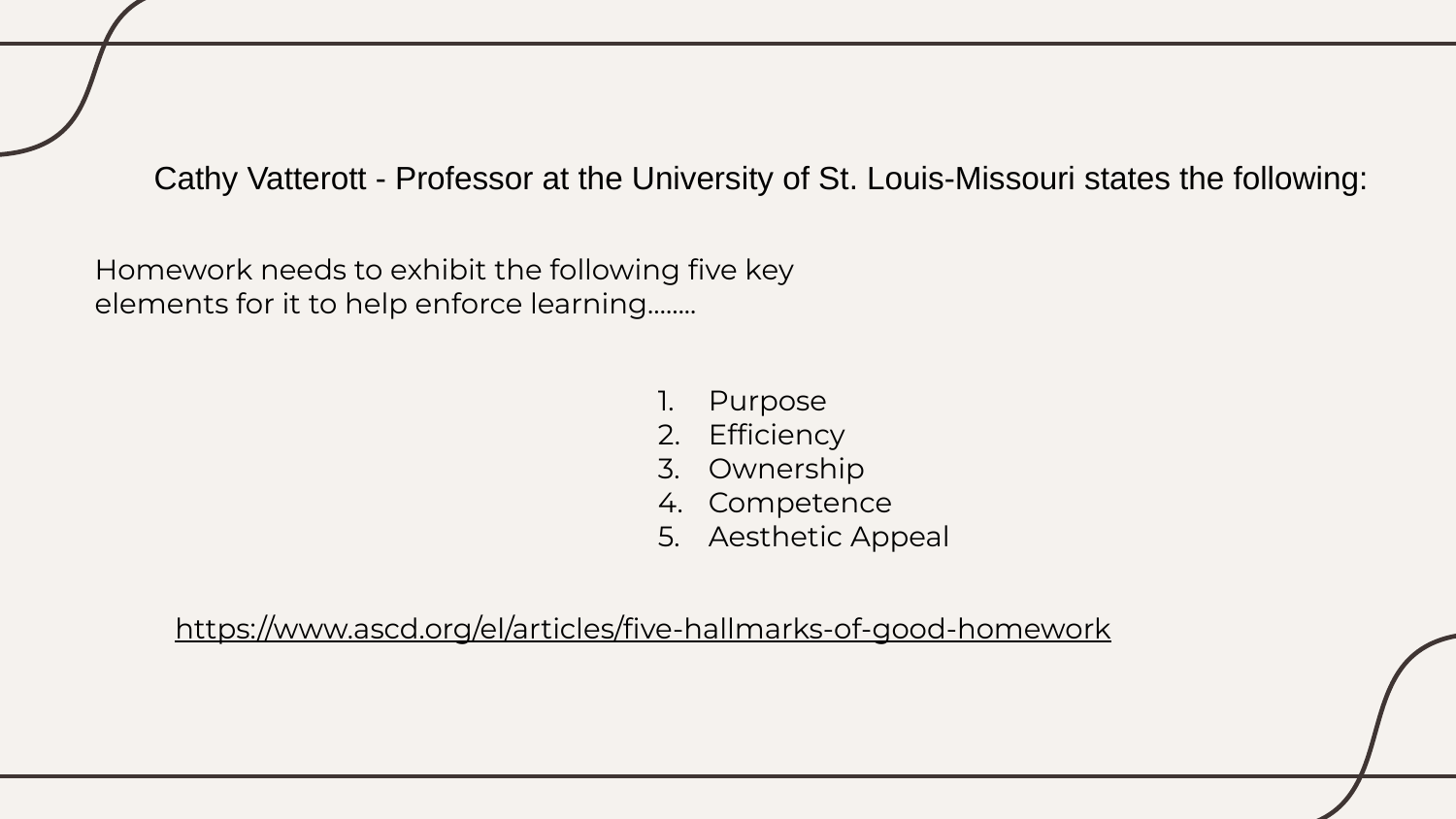

# Cathy Vatterott - Professor at the University of St. Louis-Missouri states the following:
Homework needs to exhibit the following five key elements for it to help enforce learning……..
Purpose
Efficiency
Ownership
Competence
Aesthetic Appeal
https://www.ascd.org/el/articles/five-hallmarks-of-good-homework